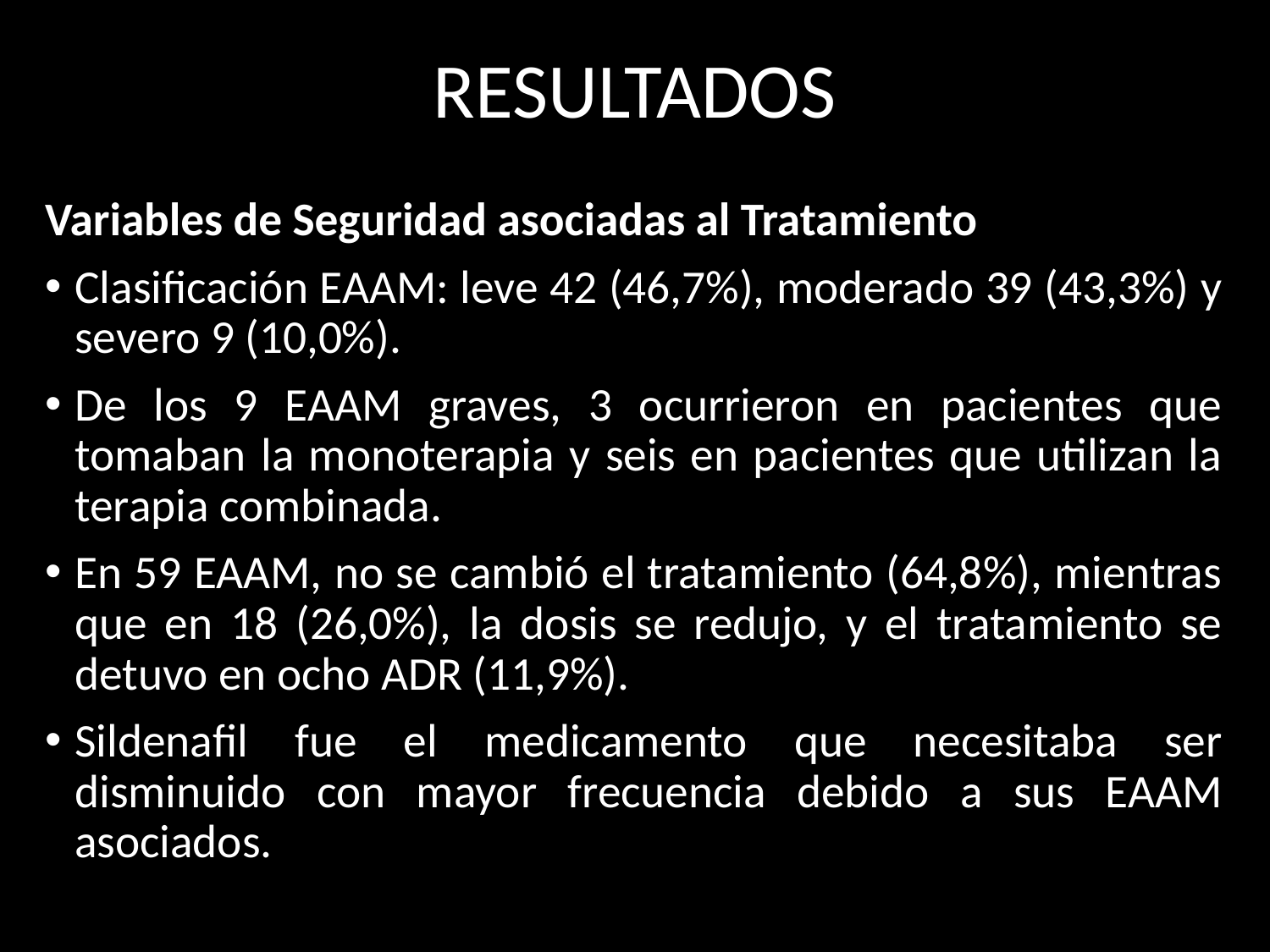

# RESULTADOS
Variables de Seguridad asociadas al Tratamiento
Clasificación EAAM: leve 42 (46,7%), moderado 39 (43,3%) y severo 9 (10,0%).
De los 9 EAAM graves, 3 ocurrieron en pacientes que tomaban la monoterapia y seis en pacientes que utilizan la terapia combinada.
En 59 EAAM, no se cambió el tratamiento (64,8%), mientras que en 18 (26,0%), la dosis se redujo, y el tratamiento se detuvo en ocho ADR (11,9%).
Sildenafil fue el medicamento que necesitaba ser disminuido con mayor frecuencia debido a sus EAAM asociados.